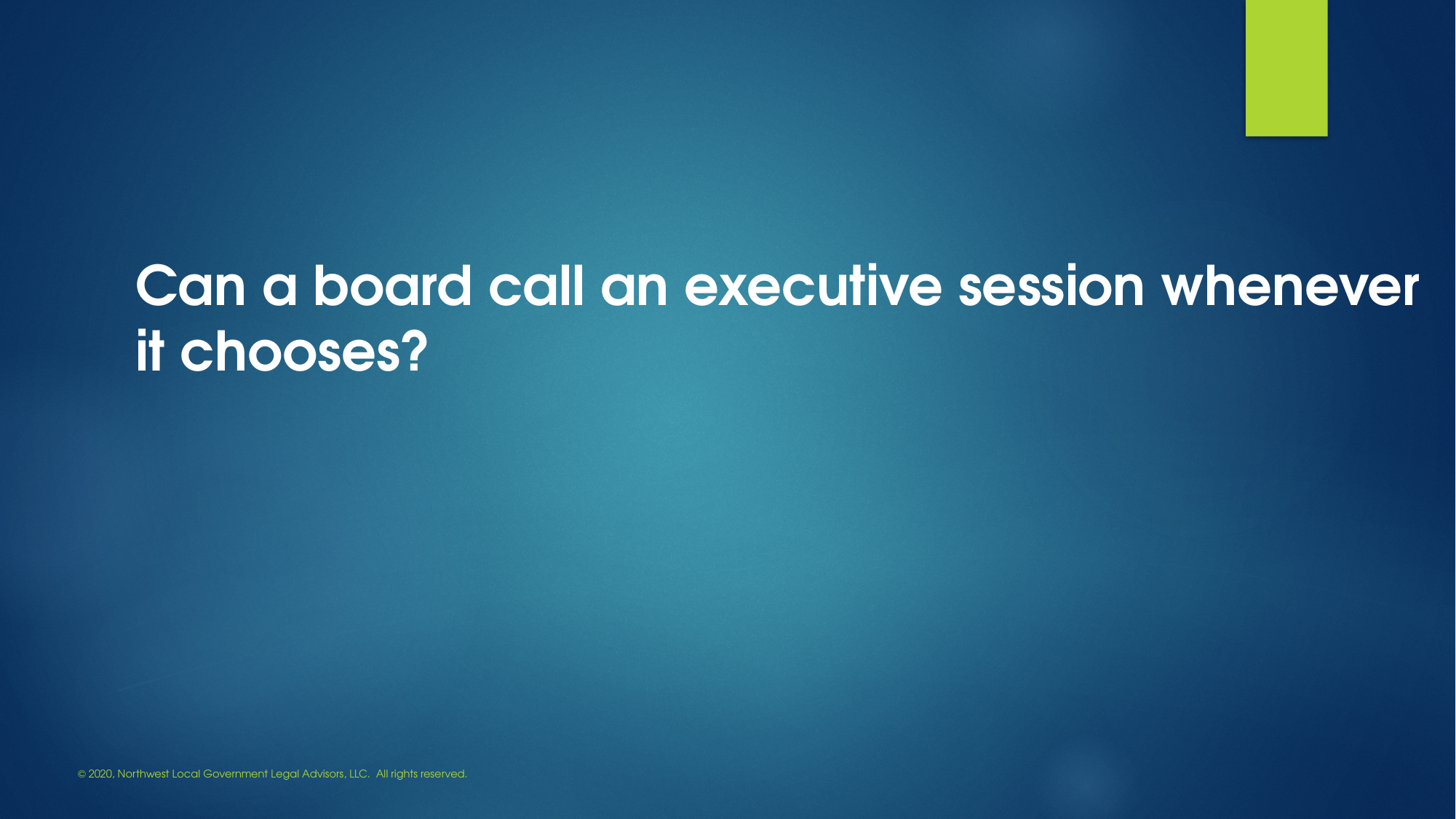

#
Can a board call an executive session whenever it chooses?
© 2020, Northwest Local Government Legal Advisors, LLC.  All rights reserved.